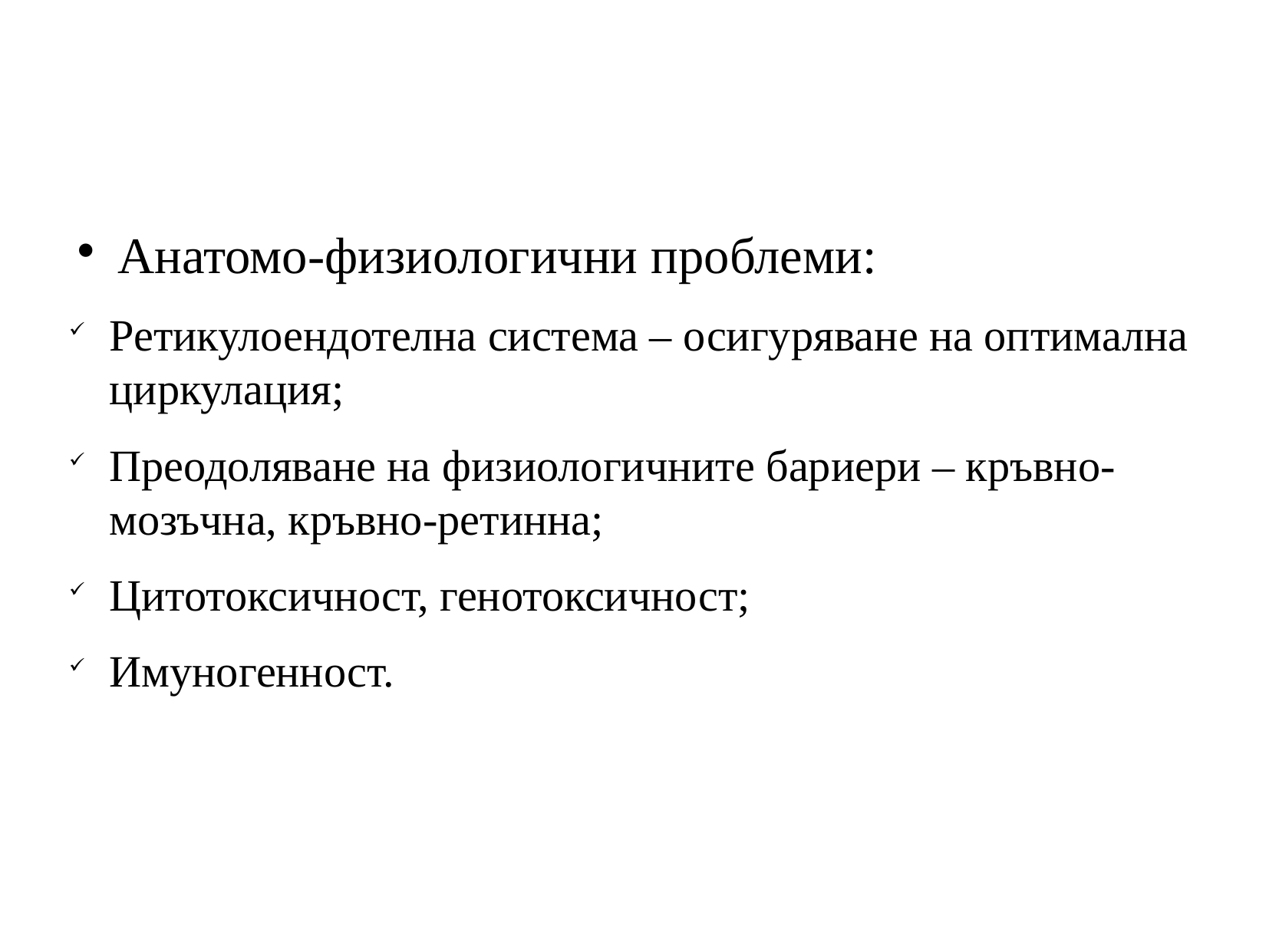

Анатомо-физиологични проблеми:
Ретикулоендотелна система – осигуряване на оптимална циркулация;
Преодоляване на физиологичните бариери – кръвно-мозъчна, кръвно-ретинна;
Цитотоксичност, генотоксичност;
Имуногенност.